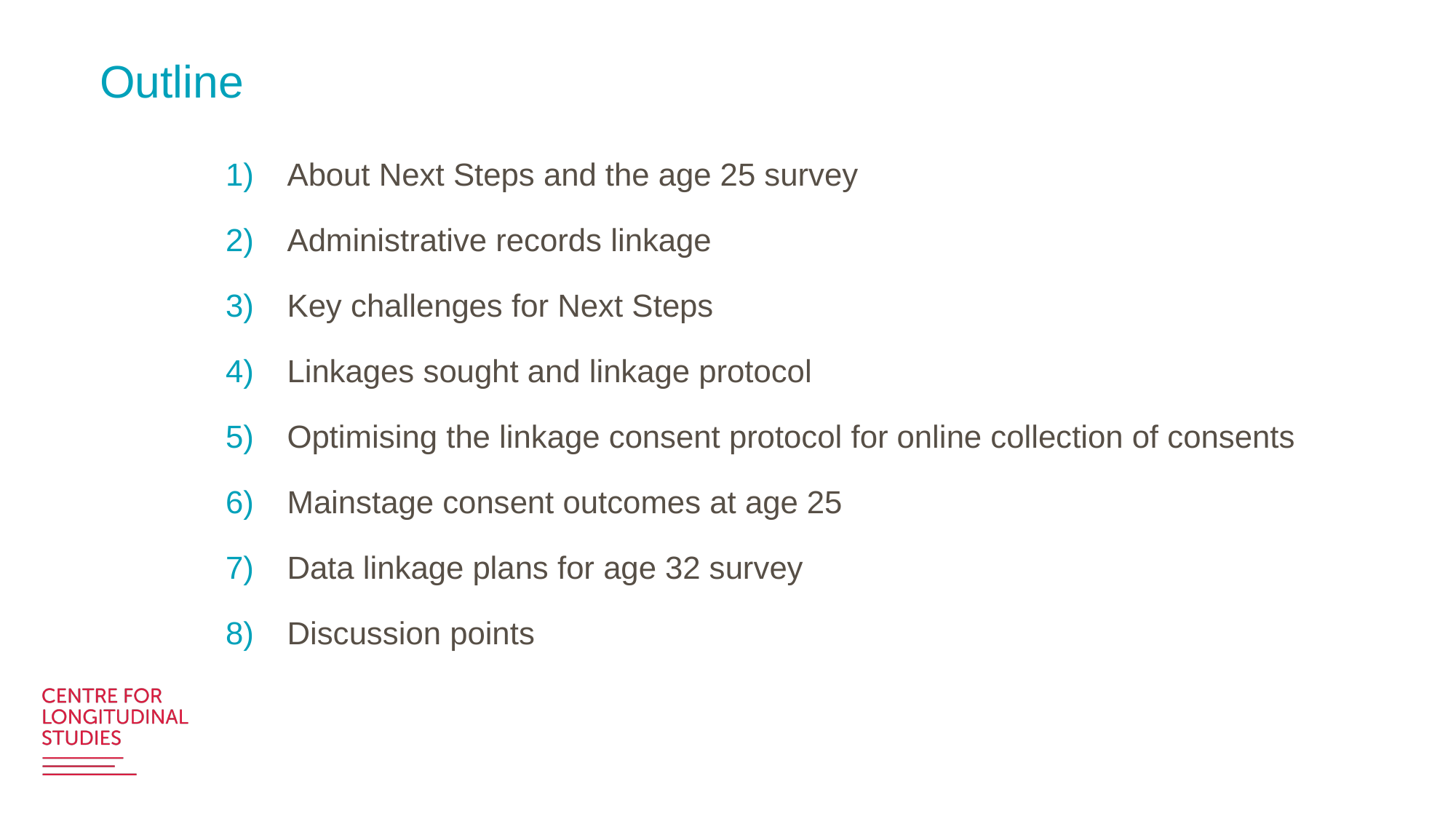

# Outline
About Next Steps and the age 25 survey
Administrative records linkage
Key challenges for Next Steps
Linkages sought and linkage protocol
Optimising the linkage consent protocol for online collection of consents
Mainstage consent outcomes at age 25
Data linkage plans for age 32 survey
Discussion points